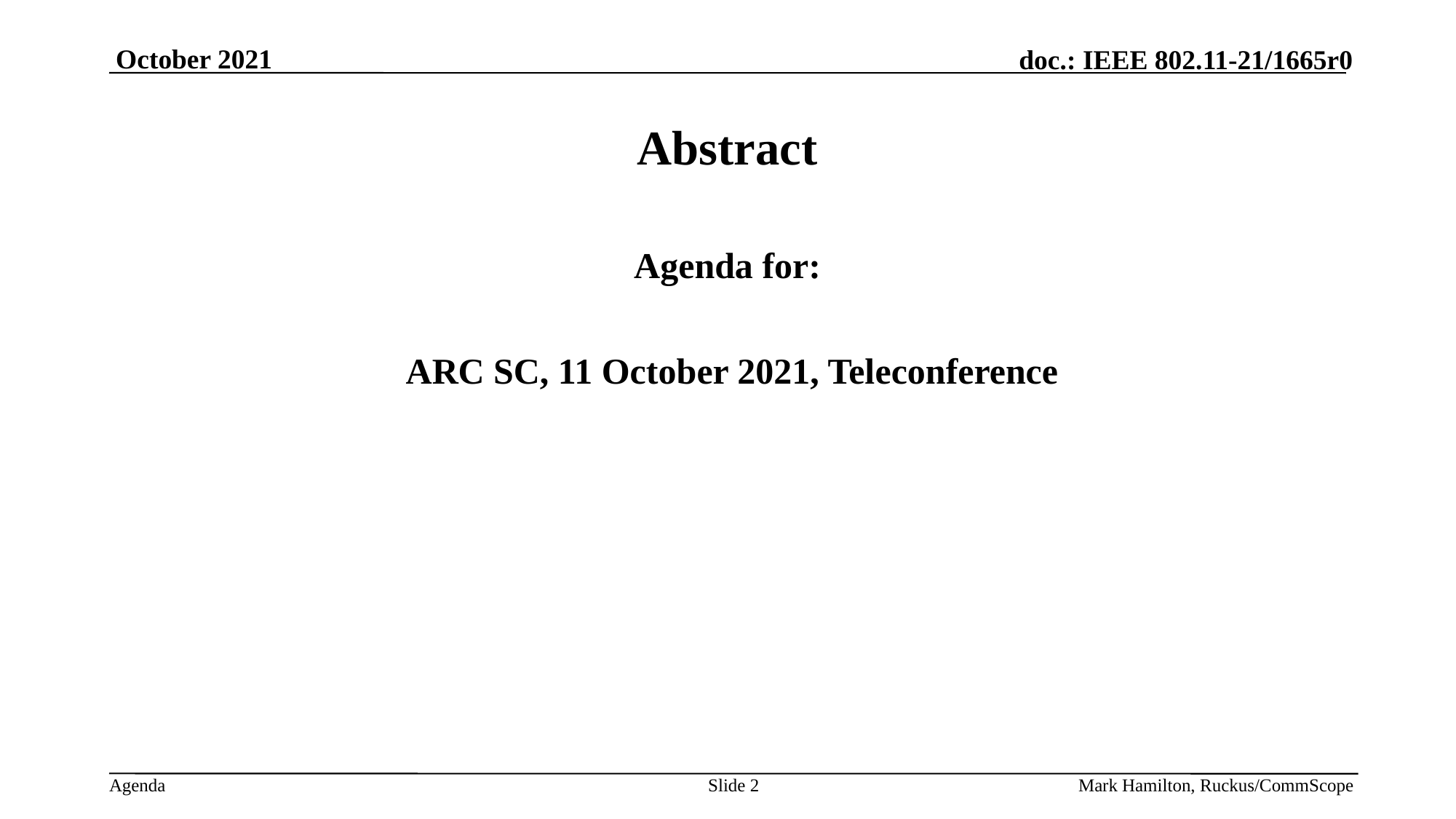

# Abstract
Agenda for:

 ARC SC, 11 October 2021, Teleconference
Slide 2